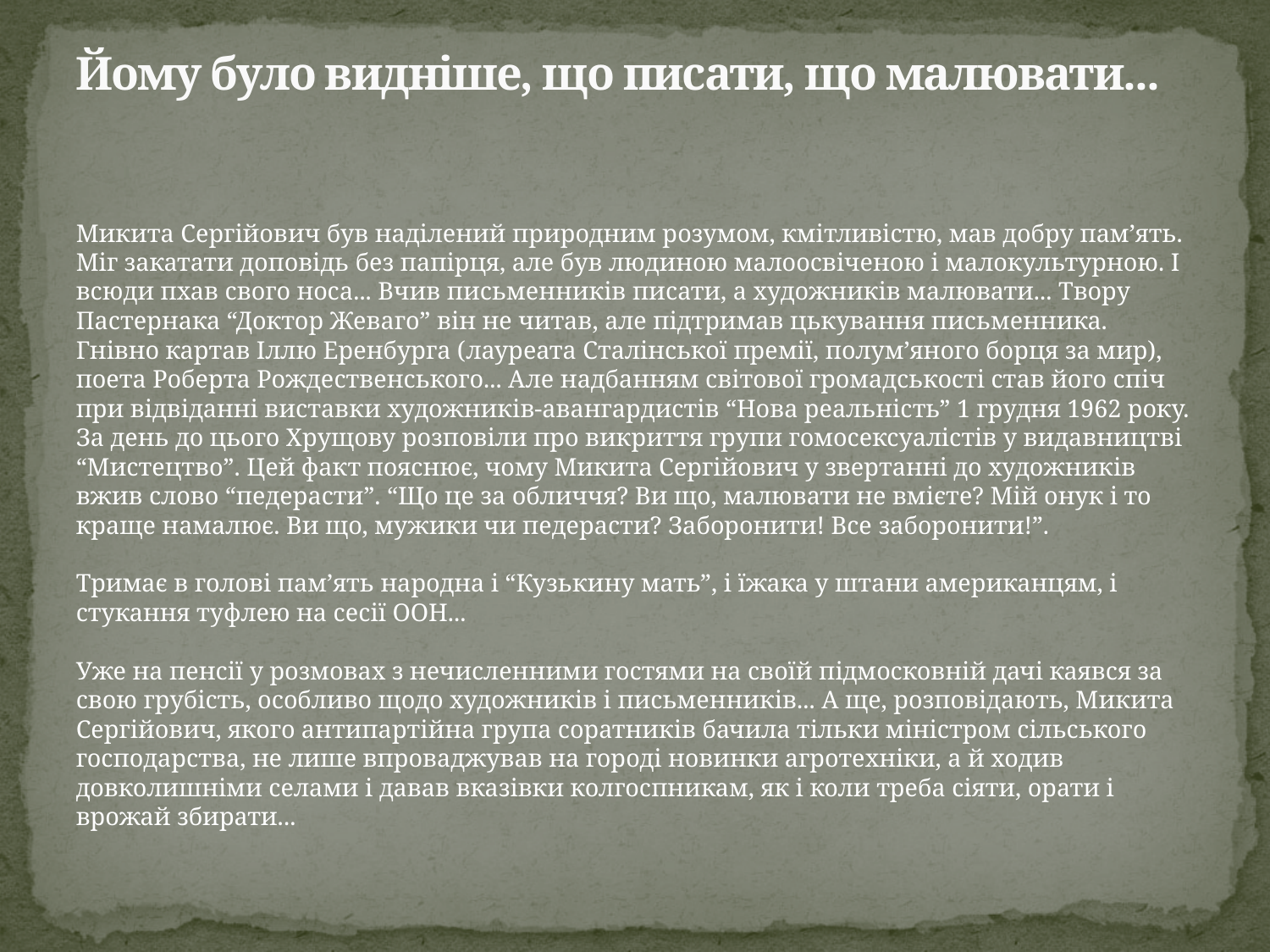

# Йому було видніше, що писати, що малювати...
Микита Сергійович був наділений природним розумом, кмітливістю, мав добру пам’ять. Міг закатати доповідь без папірця, але був людиною малоосвіченою і малокультурною. І всюди пхав свого носа... Вчив письменників писати, а художників малювати... Твору Пастернака “Доктор Жеваго” він не читав, але підтримав цькування письменника. Гнівно картав Іллю Еренбурга (лауреата Сталінської премії, полум’яного борця за мир), поета Роберта Рождественського... Але надбанням світової громадськості став його спіч при відвіданні виставки художників-авангардистів “Нова реальність” 1 грудня 1962 року. За день до цього Хрущову розповіли про викриття групи гомосексуалістів у видавництві “Мистецтво”. Цей факт пояснює, чому Микита Сергійович у звертанні до художників вжив слово “педерасти”. “Що це за обличчя? Ви що, малювати не вмієте? Мій онук і то краще намалює. Ви що, мужики чи педерасти? Заборонити! Все заборонити!”.
Тримає в голові пам’ять народна і “Кузькину мать”, і їжака у штани американцям, і стукання туфлею на сесії ООН...
Уже на пенсії у розмовах з нечисленними гостями на своїй підмосковній дачі каявся за свою грубість, особливо щодо художників і письменників... А ще, розповідають, Микита Сергійович, якого антипартійна група соратників бачила тільки міністром сільського господарства, не лише впроваджував на городі новинки агротехніки, а й ходив довколишніми селами і давав вказівки колгоспникам, як і коли треба сіяти, орати і врожай збирати...